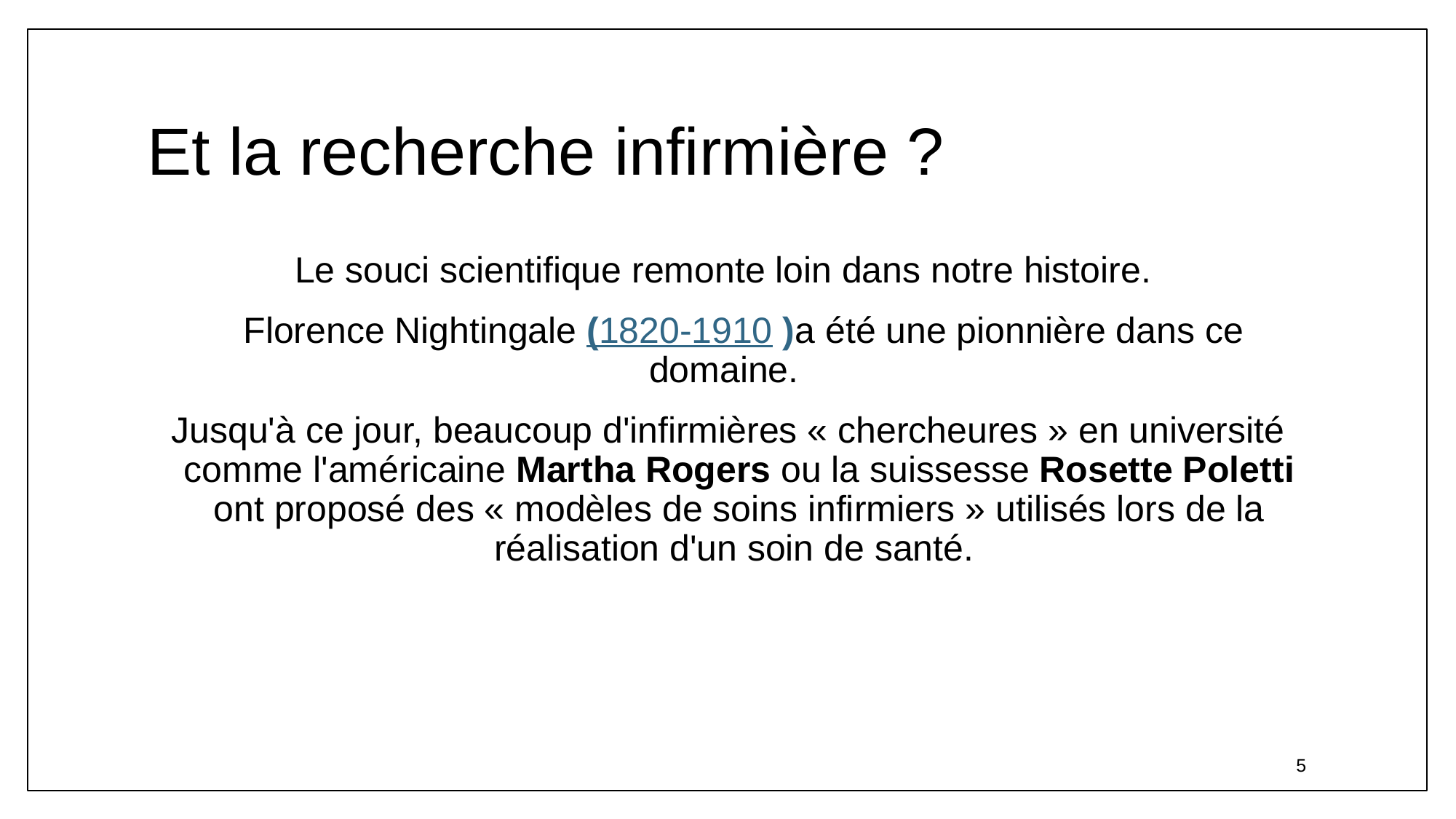

# Et la recherche infirmière ?
Le souci scientifique remonte loin dans notre histoire.
   Florence Nightingale (1820-1910 )a été une pionnière dans ce domaine.
Jusqu'à ce jour, beaucoup d'infirmières « chercheures » en université comme l'américaine Martha Rogers ou la suissesse Rosette Poletti ont proposé des « modèles de soins infirmiers » utilisés lors de la réalisation d'un soin de santé.

5